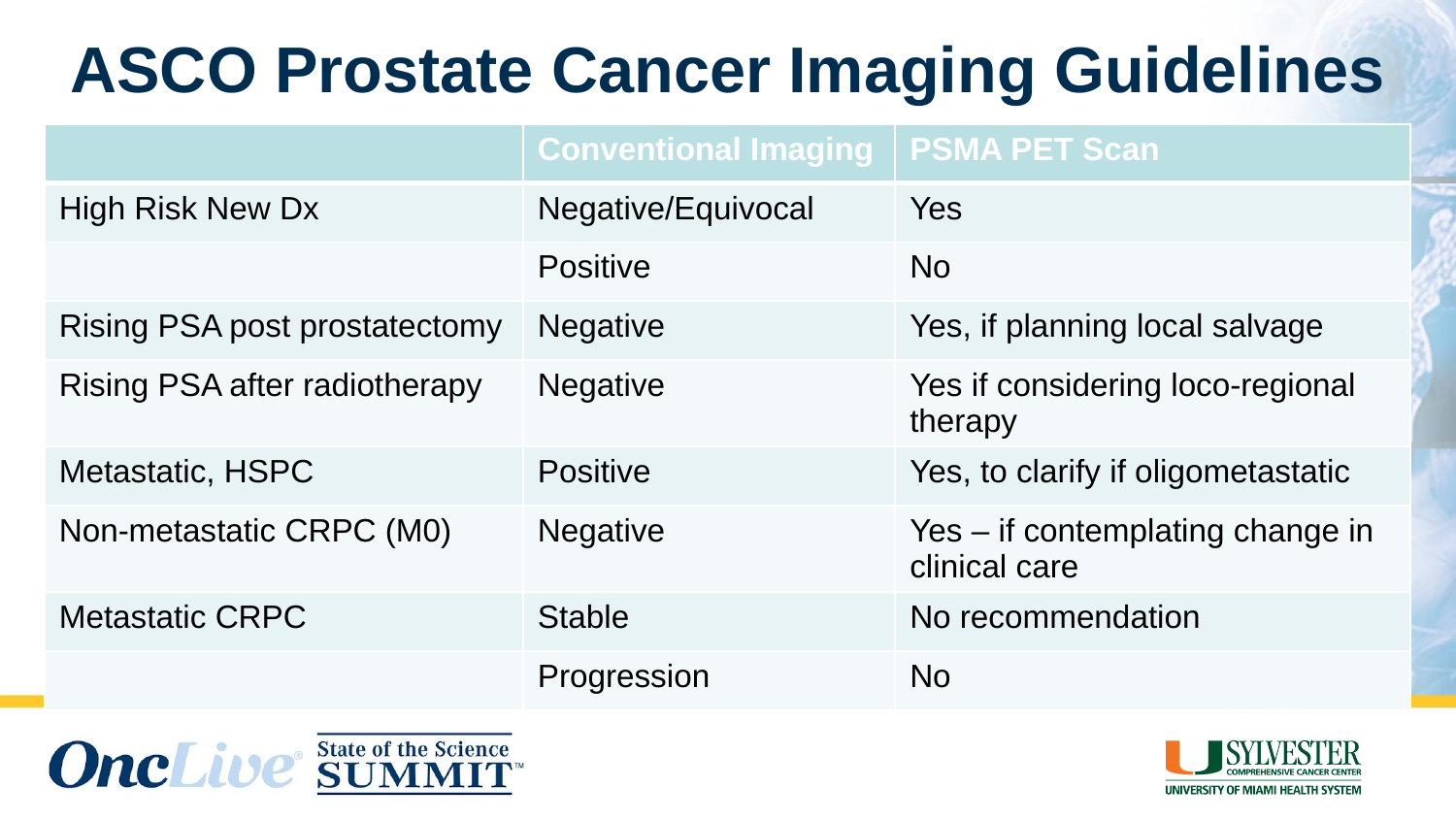

# ASCO Prostate Cancer Imaging Guidelines
|  | Conventional Imaging | PSMA PET Scan |
| --- | --- | --- |
| High Risk New Dx | Negative/Equivocal | Yes |
|  | Positive | No |
| Rising PSA post prostatectomy | Negative | Yes, if planning local salvage |
| Rising PSA after radiotherapy | Negative | Yes if considering loco-regional therapy |
| Metastatic, HSPC | Positive | Yes, to clarify if oligometastatic |
| Non-metastatic CRPC (M0) | Negative | Yes – if contemplating change in clinical care |
| Metastatic CRPC | Stable | No recommendation |
|  | Progression | No |